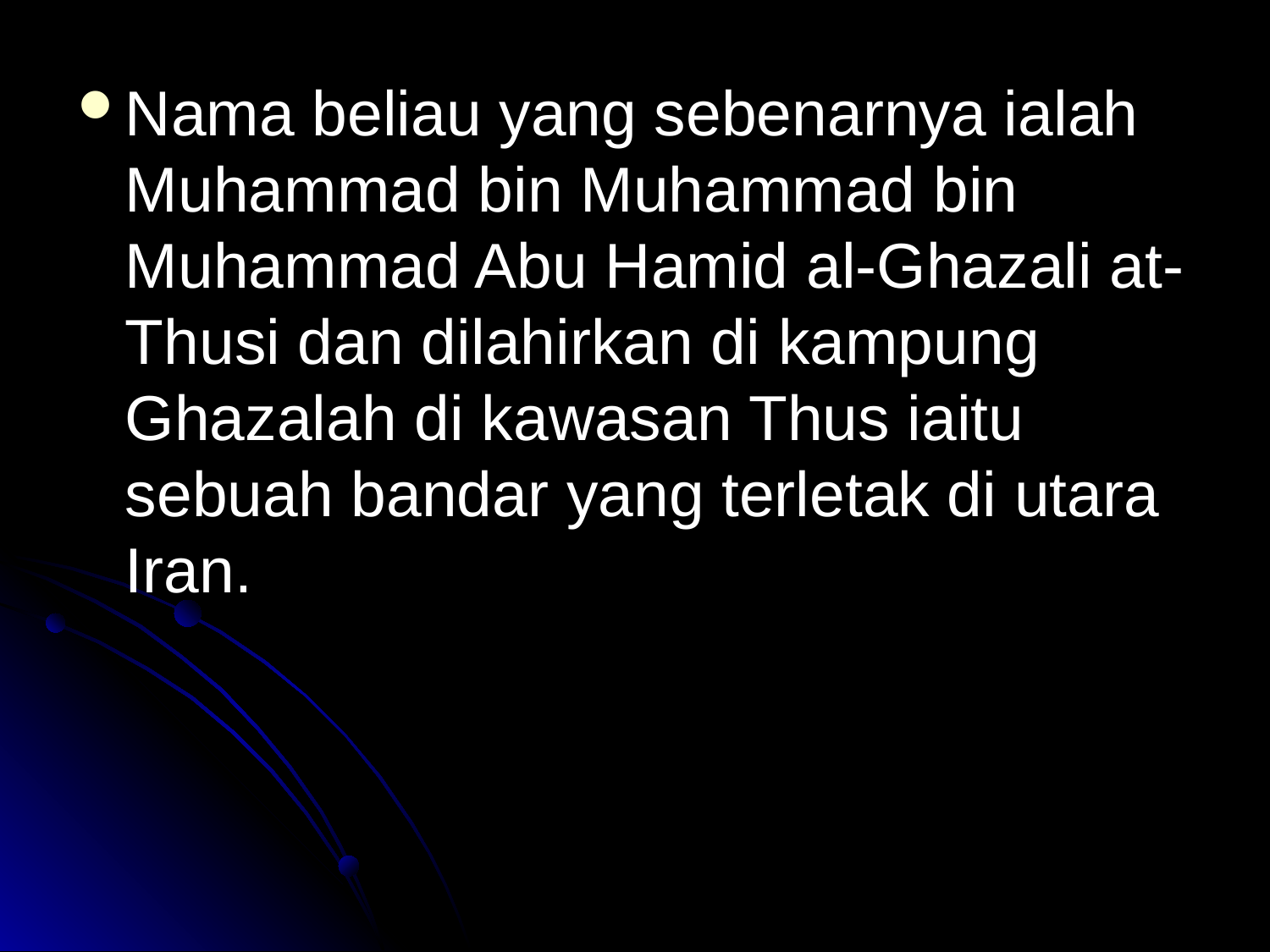

Nama beliau yang sebenarnya ialah Muhammad bin Muhammad bin Muhammad Abu Hamid al-Ghazali at-Thusi dan dilahirkan di kampung Ghazalah di kawasan Thus iaitu sebuah bandar yang terletak di utara Iran.